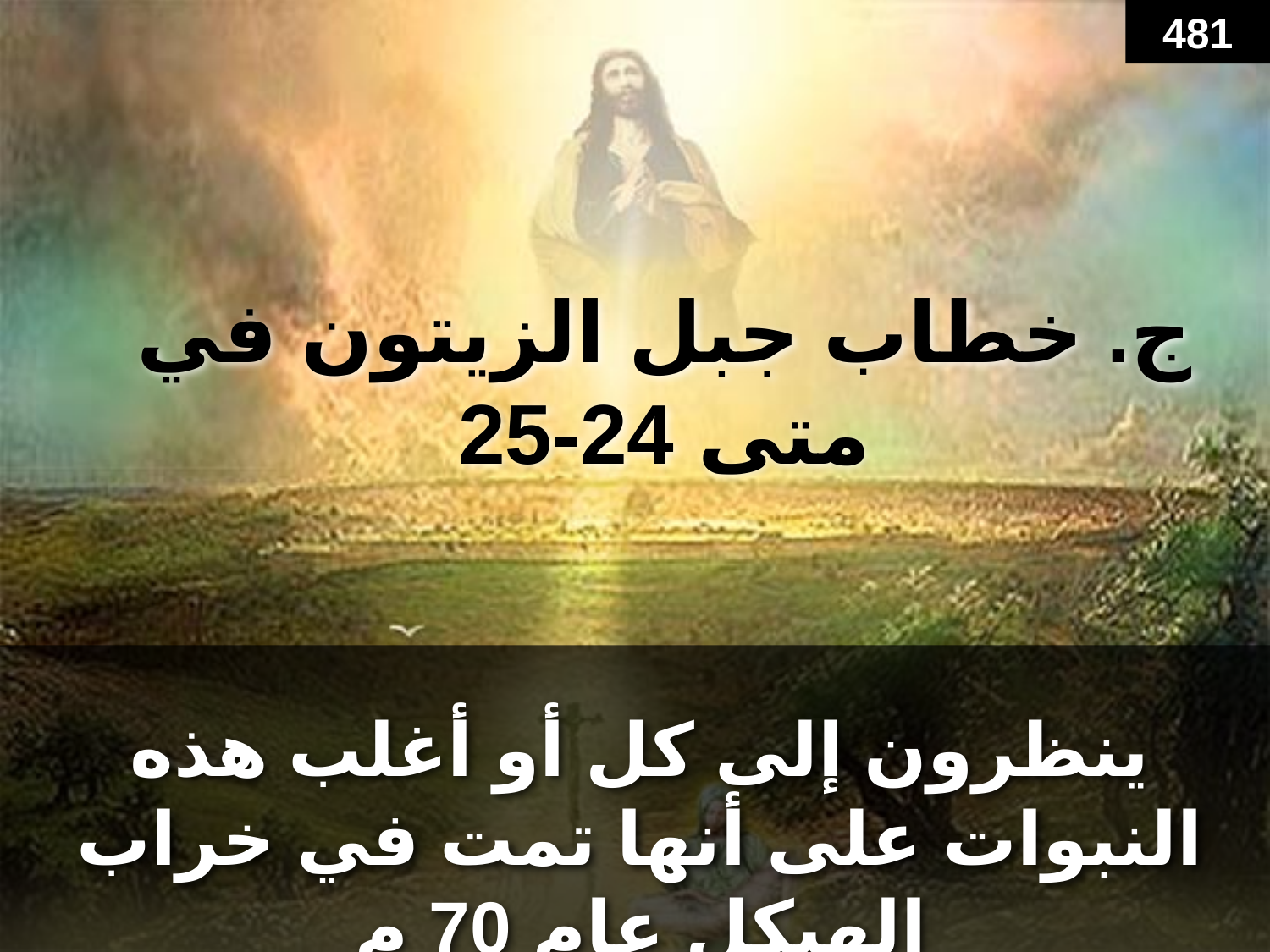

481
# ج. خطاب جبل الزيتون في متى 24-25

ينظرون إلى كل أو أغلب هذه النبوات على أنها تمت في خراب الهيكل عام 70 م